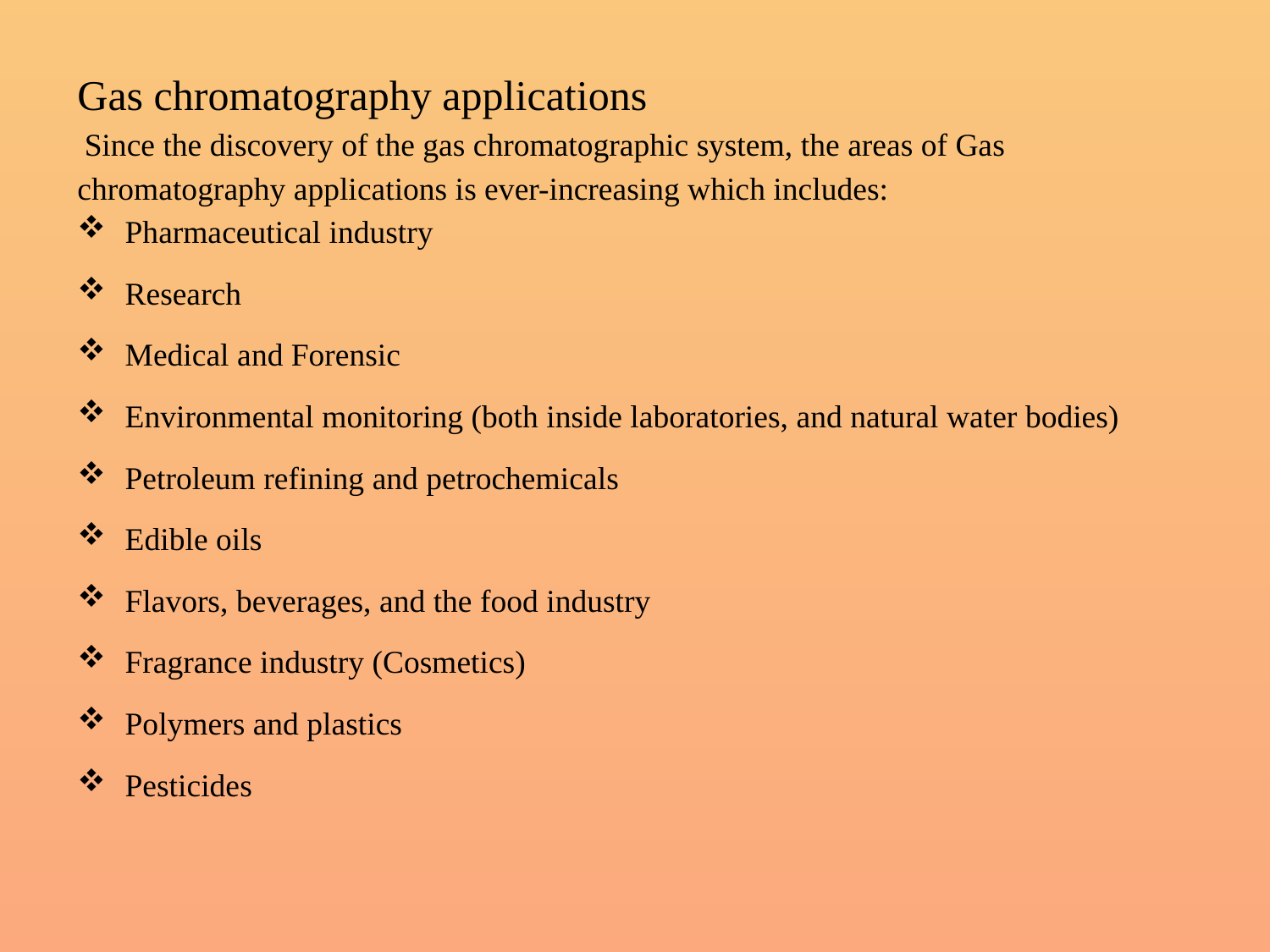

Gas chromatography applications
 Since the discovery of the gas chromatographic system, the areas of Gas chromatography applications is ever-increasing which includes:
Pharmaceutical industry
Research
Medical and Forensic
Environmental monitoring (both inside laboratories, and natural water bodies)
Petroleum refining and petrochemicals
Edible oils
Flavors, beverages, and the food industry
Fragrance industry (Cosmetics)
Polymers and plastics
Pesticides